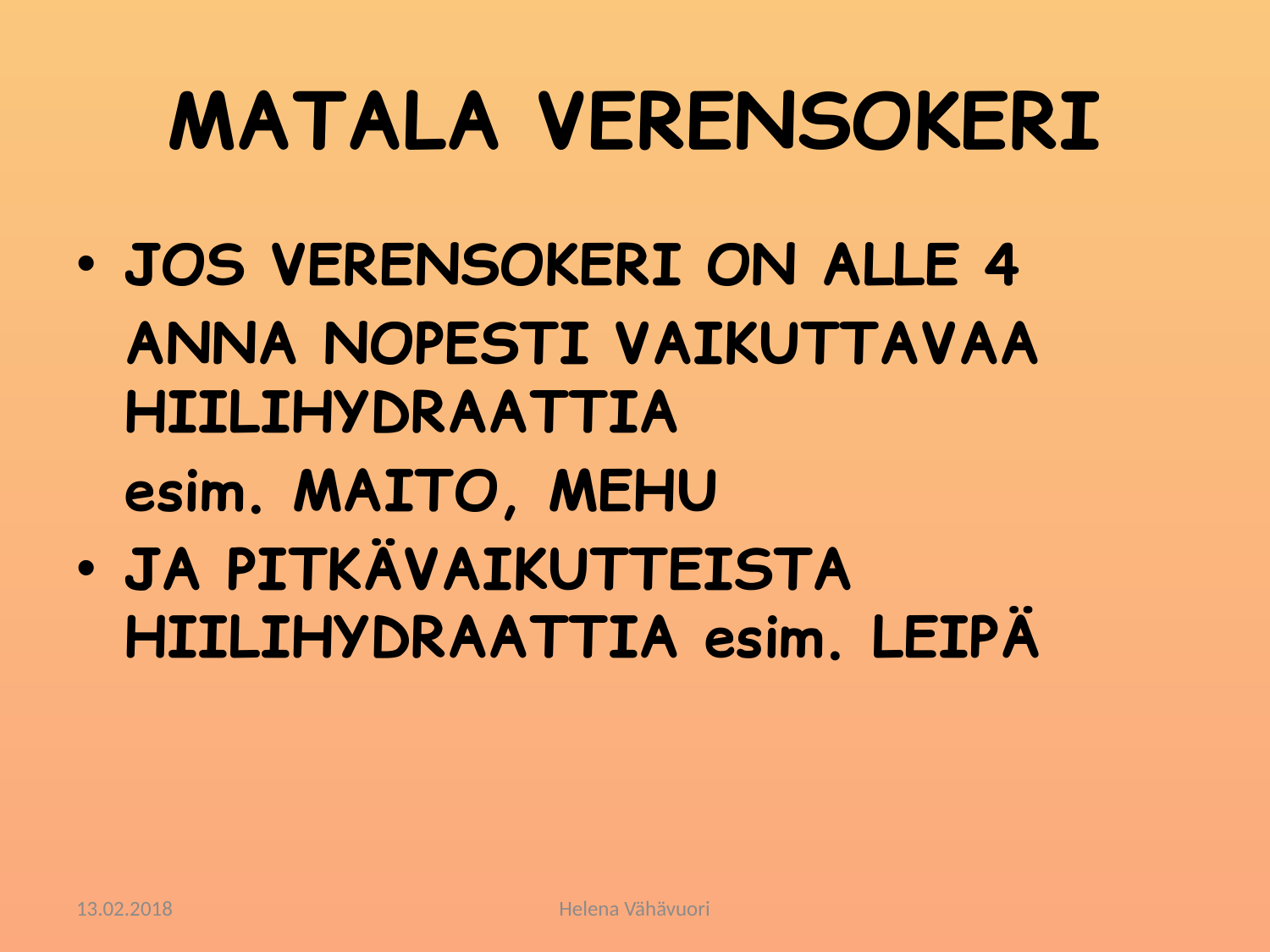

# MATALA VERENSOKERI
JOS VERENSOKERI ON ALLE 4
  ANNA NOPESTI VAIKUTTAVAA HIILIHYDRAATTIA
  esim. MAITO, MEHU
JA PITKÄVAIKUTTEISTA HIILIHYDRAATTIA esim. LEIPÄ
13.02.2018
Helena Vähävuori